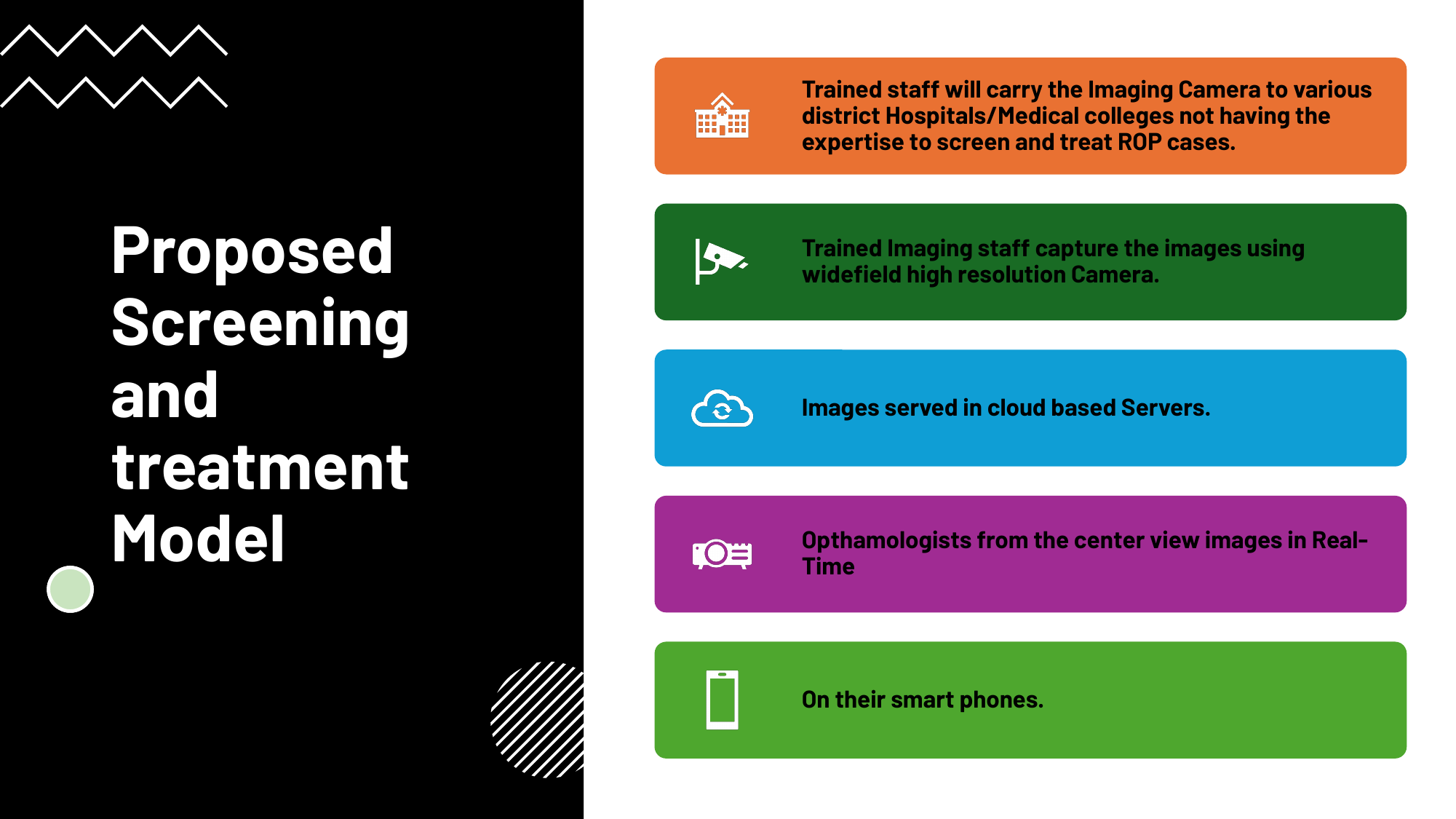

Trained staff will carry the Imaging Camera to various district Hospitals/Medical colleges not having the expertise to screen and treat ROP cases.
Trained Imaging staff capture the images using widefield high resolution Camera.
Images served in cloud based Servers.
Opthamologists from the center view images in Real-Time
On their smart phones.
# Proposed Screening and treatment Model